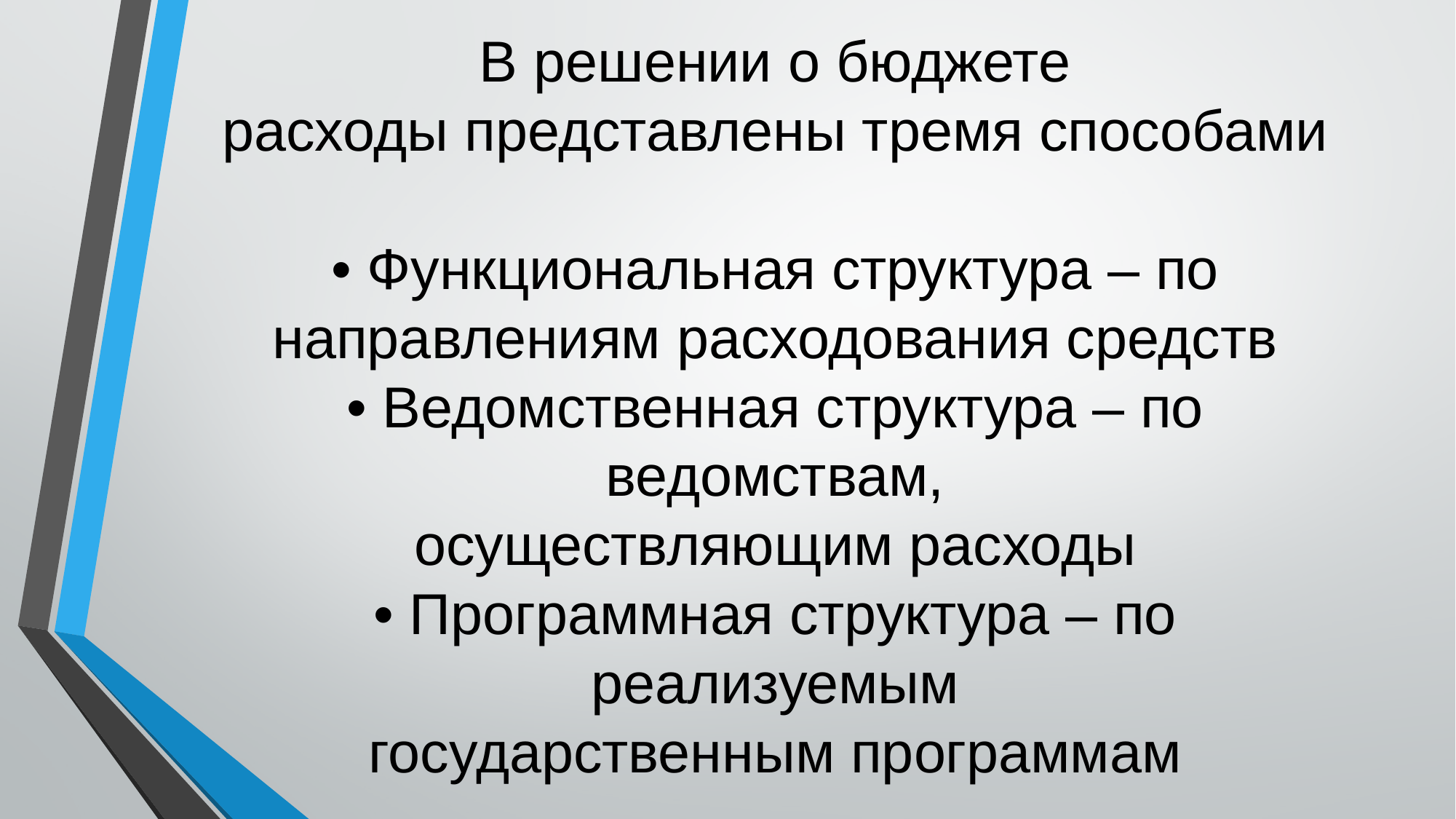

# В решении о бюджете расходы представлены тремя способами • Функциональная структура – по направлениям расходования средств • Ведомственная структура – по ведомствам, осуществляющим расходы • Программная структура – по реализуемым государственным программам